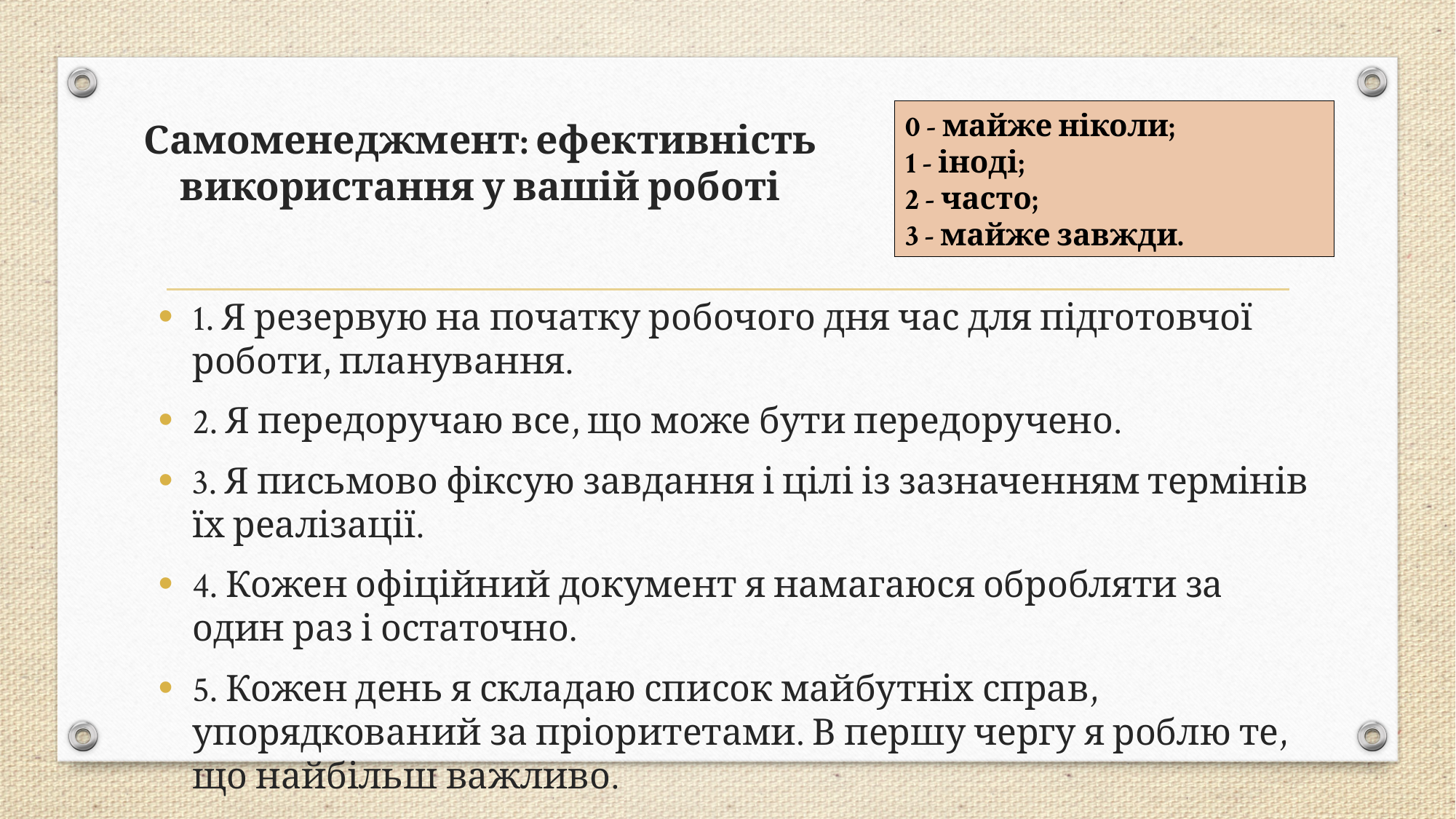

# Самоменеджмент: ефективність використання у вашій роботі
0 - майже ніколи;
1 - іноді;
2 - часто;
3 - майже завжди.
1. Я резервую на початку робочого дня час для підготовчої роботи, планування.
2. Я передоручаю все, що може бути передоручено.
3. Я письмово фіксую завдання і цілі із зазначенням термінів їх реалізації.
4. Кожен офіційний документ я намагаюся обробляти за один раз і остаточно.
5. Кожен день я складаю список майбутніх справ, упорядкований за пріоритетами. В першу чергу я роблю те, що найбільш важливо.